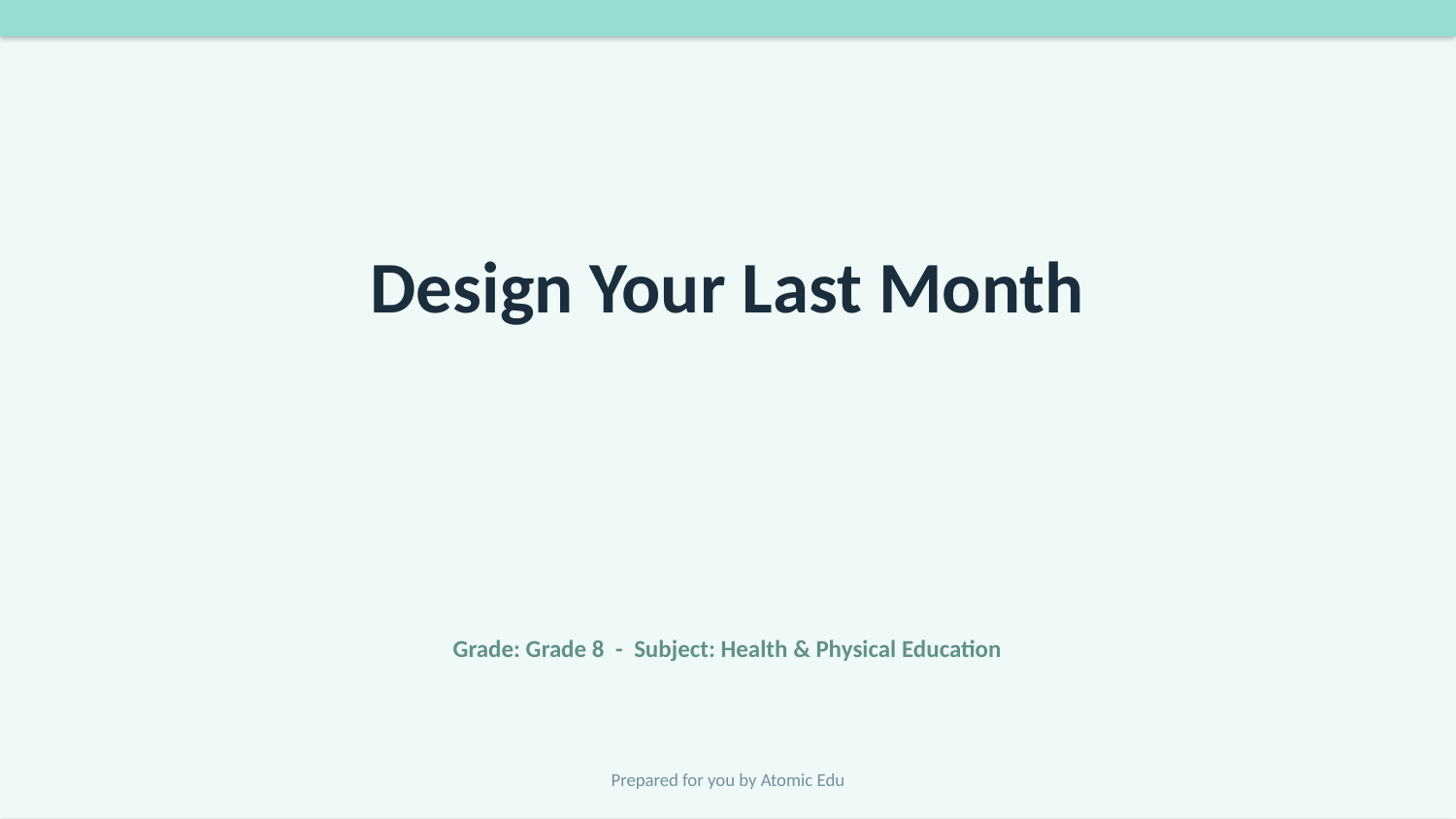

Design Your Last Month
Grade: Grade 8  -  Subject: Health & Physical Education
Prepared for you by Atomic Edu